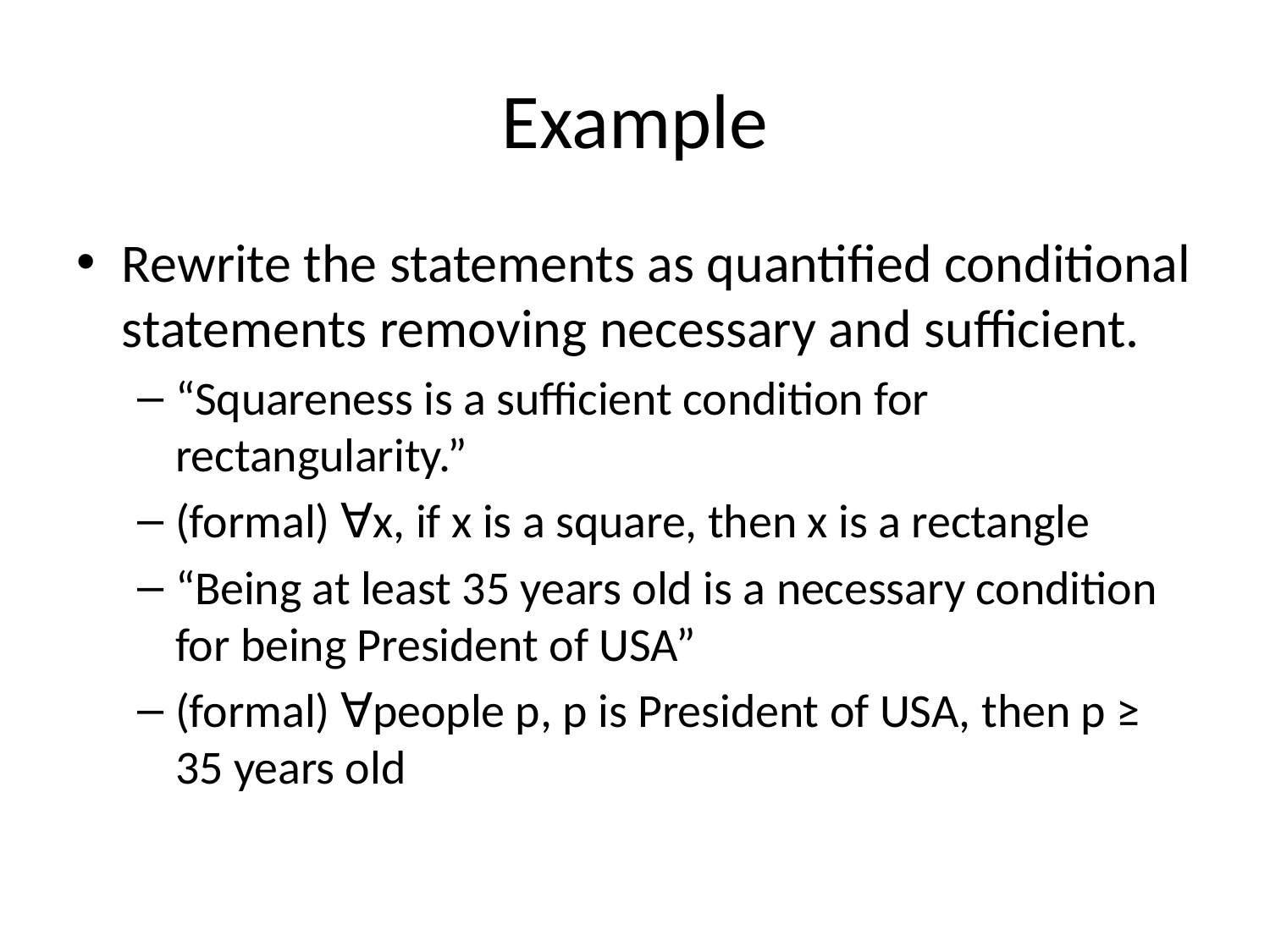

# Example
Rewrite the statements as quantified conditional statements removing necessary and sufficient.
“Squareness is a sufficient condition for rectangularity.”
(formal) ∀x, if x is a square, then x is a rectangle
“Being at least 35 years old is a necessary condition for being President of USA”
(formal) ∀people p, p is President of USA, then p ≥ 35 years old